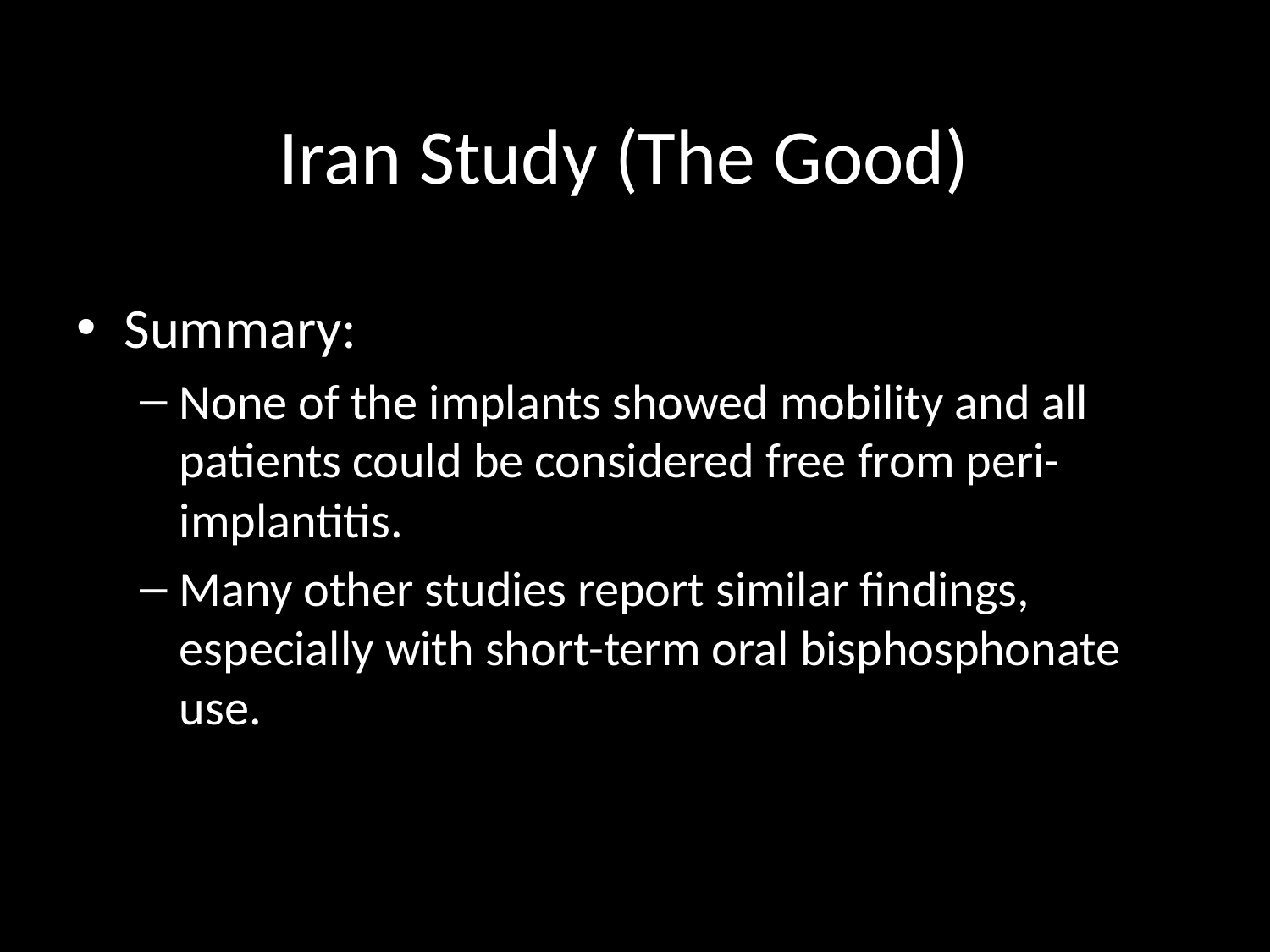

# Iran Study (The Good)
Summary:
None of the implants showed mobility and all patients could be considered free from peri-implantitis.
Many other studies report similar findings, especially with short-term oral bisphosphonate use.